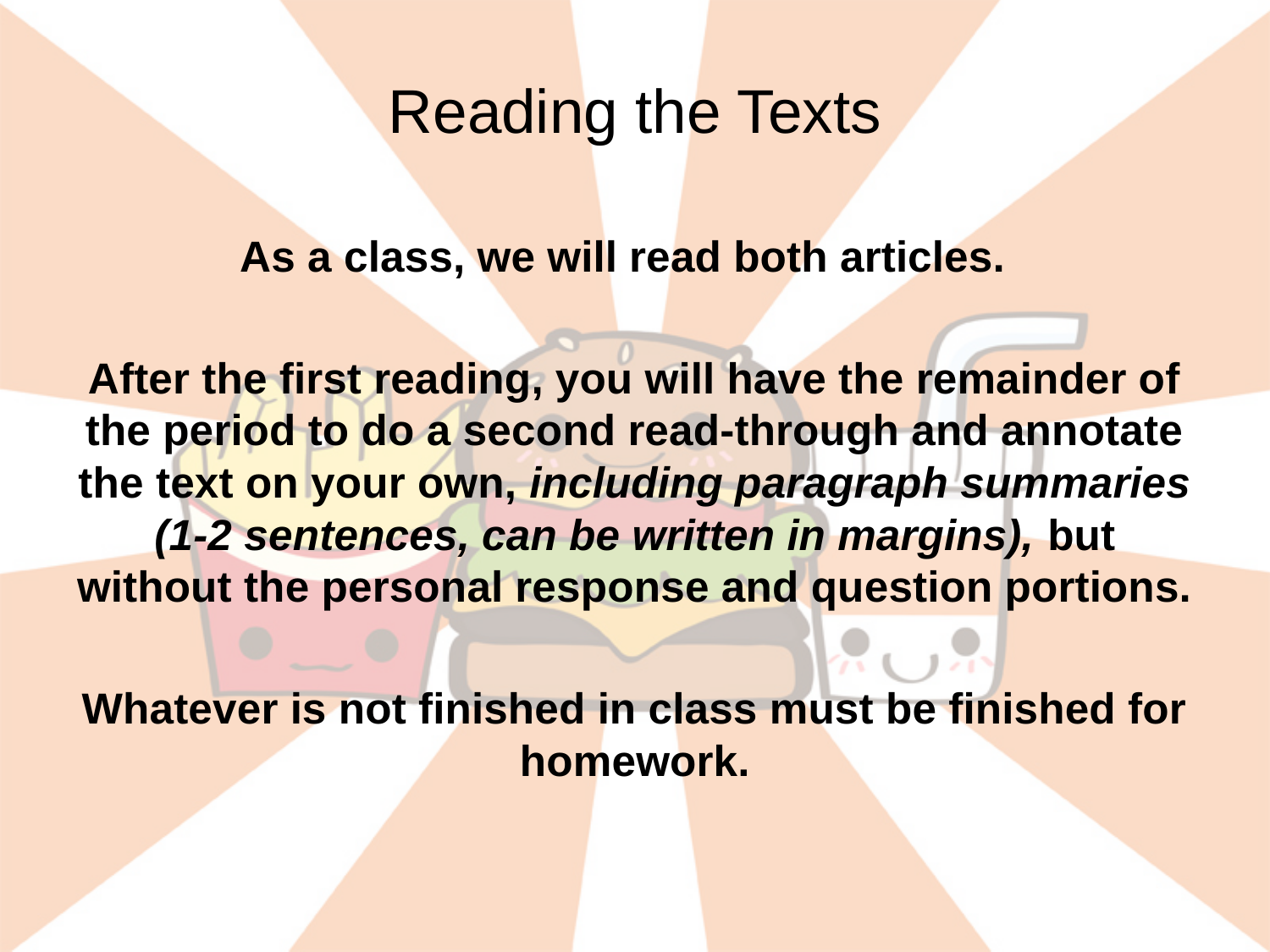

# Reading the Texts
As a class, we will read both articles.

After the first reading, you will have the remainder of the period to do a second read-through and annotate the text on your own, including paragraph summaries (1-2 sentences, can be written in margins), but without the personal response and question portions.

Whatever is not finished in class must be finished for homework.